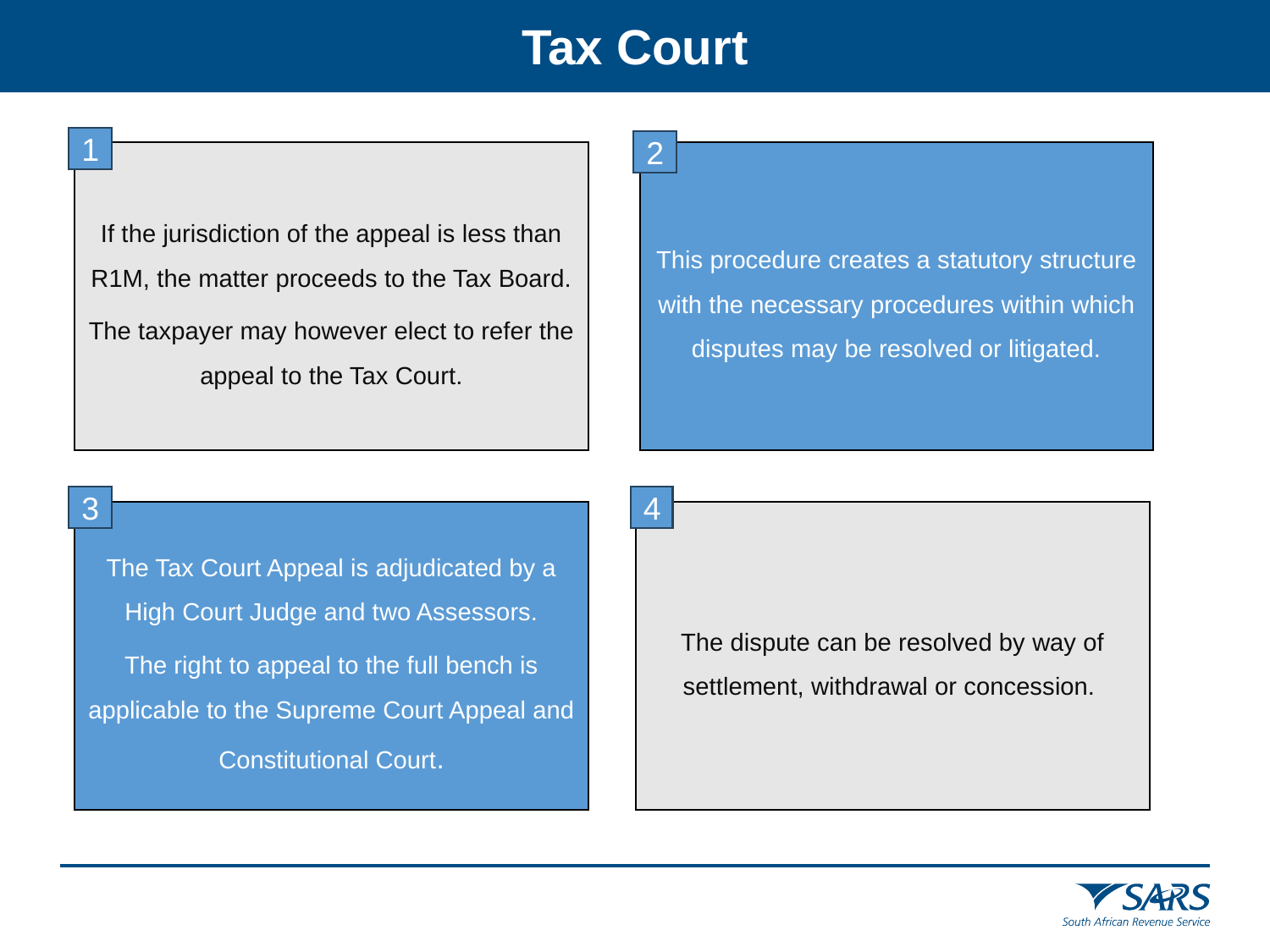

Tax Court

1
2
If the jurisdiction of the appeal is less than R1M, the matter proceeds to the Tax Board.
The taxpayer may however elect to refer the appeal to the Tax Court.
This procedure creates a statutory structure with the necessary procedures within which disputes may be resolved or litigated.
The Tax Court Appeal is adjudicated by a High Court Judge and two Assessors.
The right to appeal to the full bench is applicable to the Supreme Court Appeal and Constitutional Court.
The dispute can be resolved by way of settlement, withdrawal or concession.
3
4